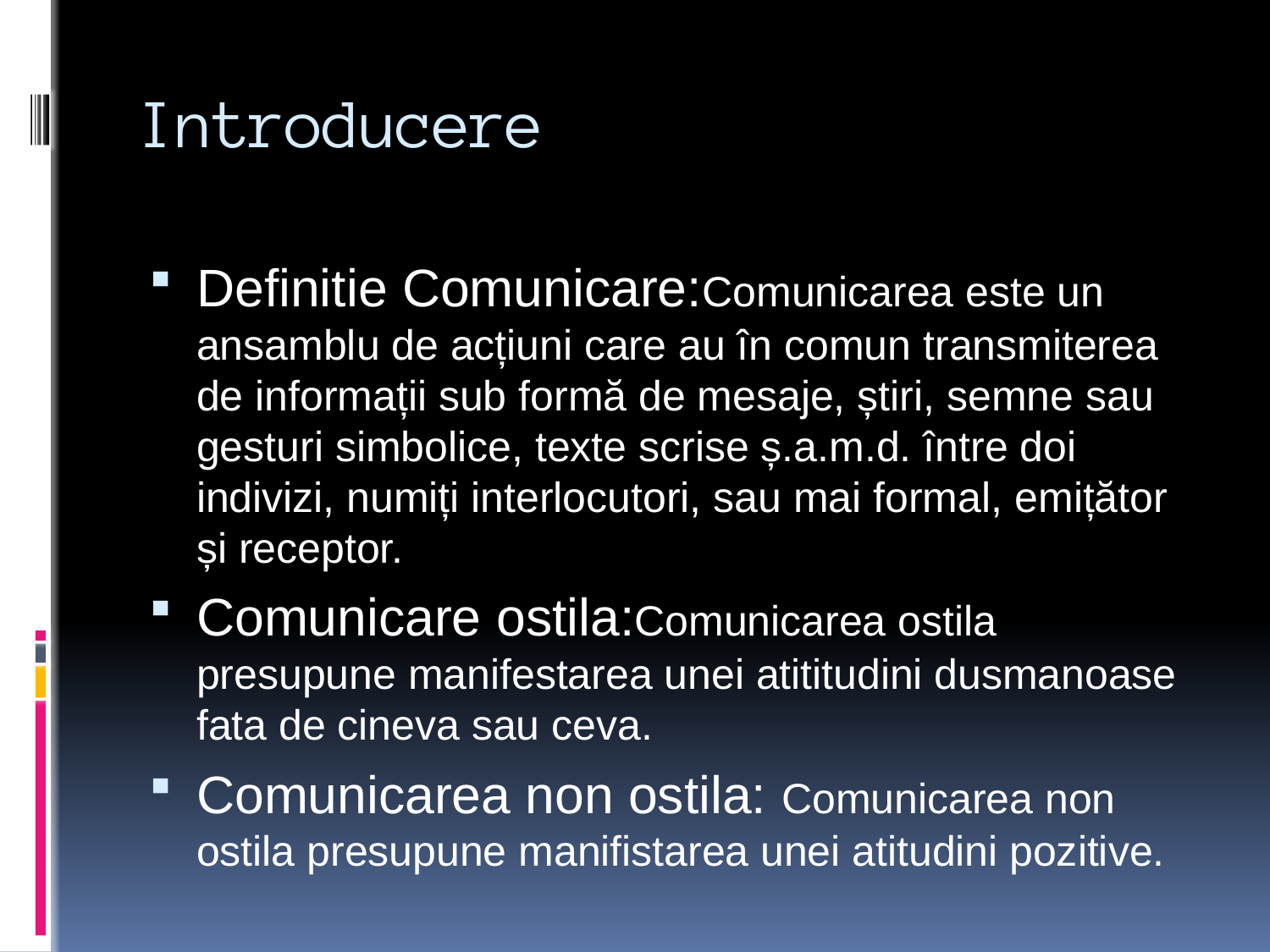

# Introducere
Definitie Comunicare:Comunicarea este un ansamblu de acțiuni care au în comun transmiterea de informații sub formă de mesaje, știri, semne sau gesturi simbolice, texte scrise ș.a.m.d. între doi indivizi, numiți interlocutori, sau mai formal, emițător și receptor.
Comunicare ostila:Comunicarea ostila presupune manifestarea unei atititudini dusmanoase fata de cineva sau ceva.
Comunicarea non ostila: Comunicarea non ostila presupune manifistarea unei atitudini pozitive.